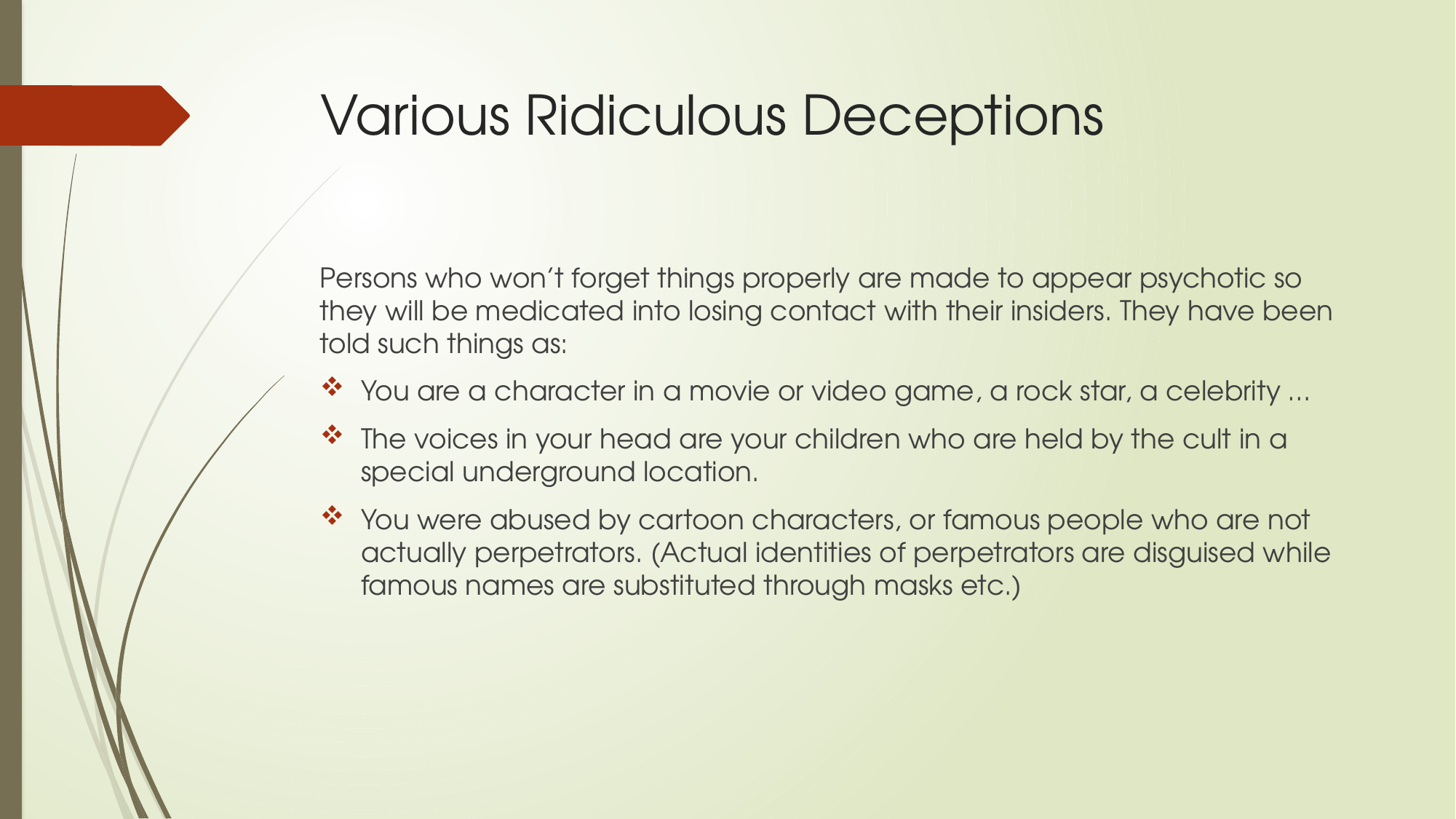

# Various Ridiculous Deceptions
Persons who won’t forget things properly are made to appear psychotic so they will be medicated into losing contact with their insiders. They have been told such things as:
You are a character in a movie or video game, a rock star, a celebrity …
The voices in your head are your children who are held by the cult in a special underground location.
You were abused by cartoon characters, or famous people who are not actually perpetrators. (Actual identities of perpetrators are disguised while famous names are substituted through masks etc.)